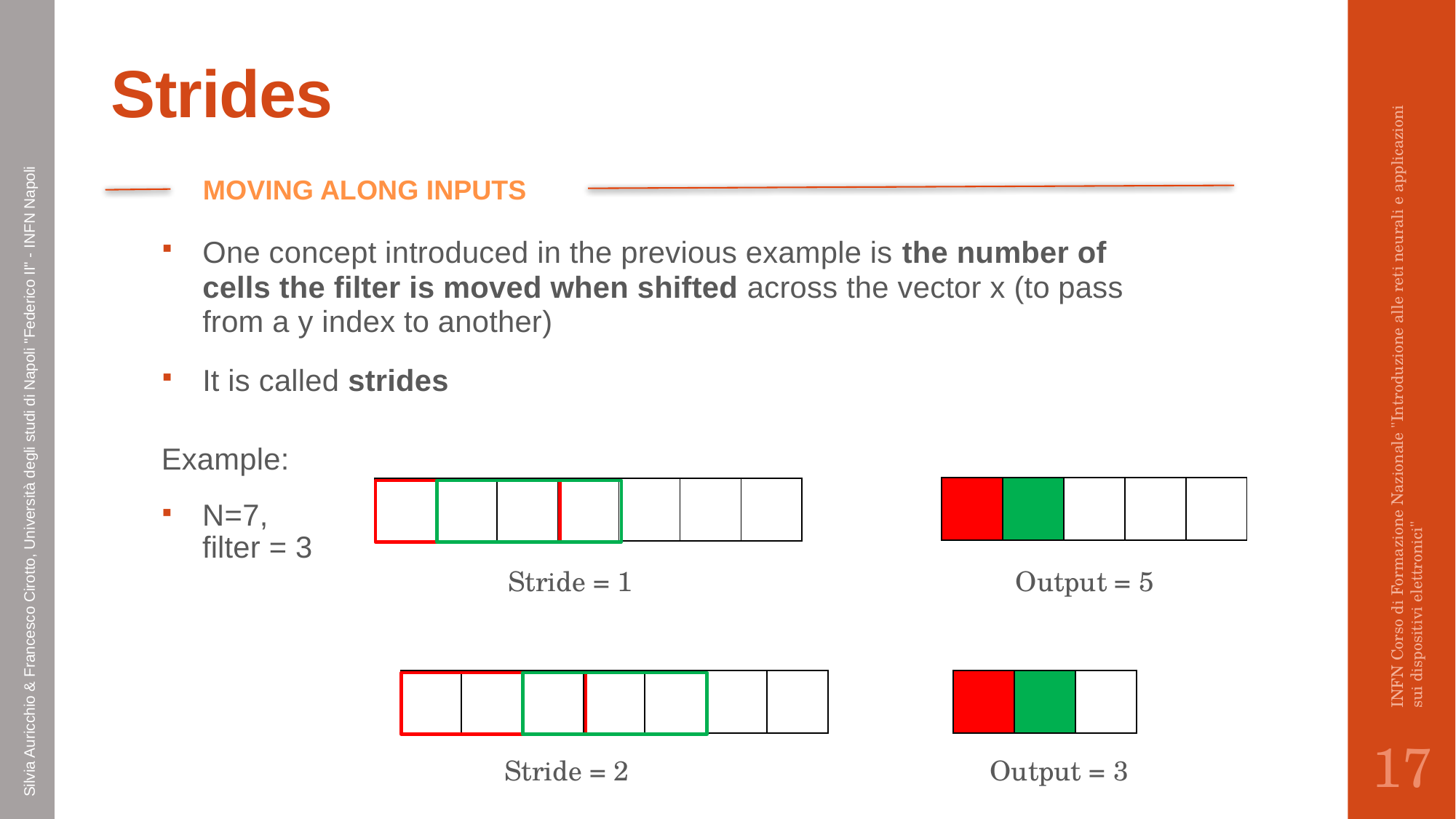

# Strides
MOVING ALONG INPUTS
One concept introduced in the previous example is the number of cells the filter is moved when shifted across the vector x (to pass from a y index to another)
It is called strides
INFN Corso di Formazione Nazionale "Introduzione alle reti neurali e applicazioni sui dispositivi elettronici"
Silvia Auricchio & Francesco Cirotto, Università degli studi di Napoli "Federico II" - INFN Napoli
Example:
N=7, filter = 3
|  |  |  |  |  |
| --- | --- | --- | --- | --- |
|  |  |  |  |  |  |  |
| --- | --- | --- | --- | --- | --- | --- |

Stride = 1
Output = 5
|  |  |  |  |  |  |  |
| --- | --- | --- | --- | --- | --- | --- |
|  |  |  |
| --- | --- | --- |

17
Stride = 2
Output = 3